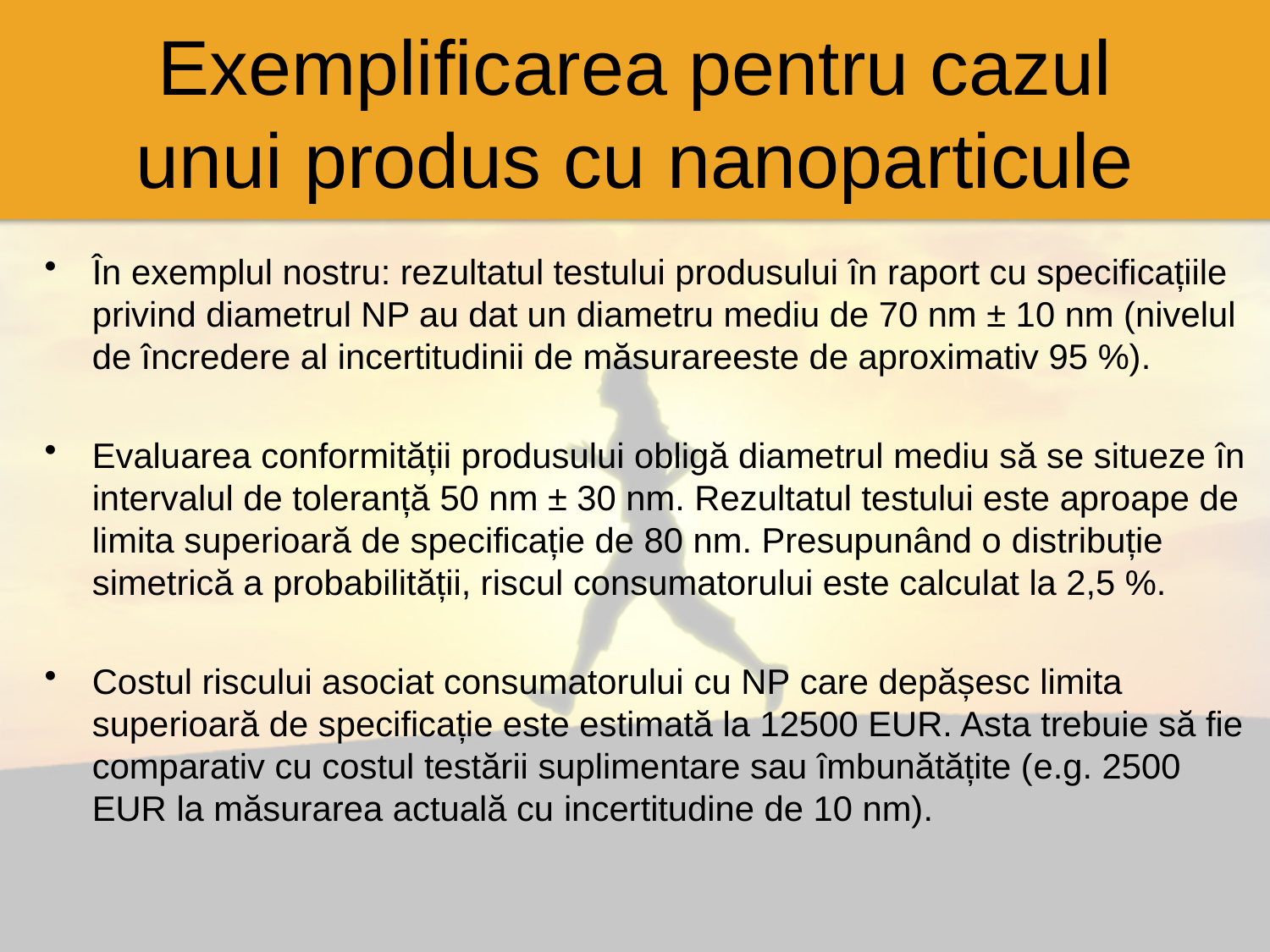

# Exemplificarea pentru cazul unui produs cu nanoparticule
În exemplul nostru: rezultatul testului produsului în raport cu specificațiile privind diametrul NP au dat un diametru mediu de 70 nm ± 10 nm (nivelul de încredere al incertitudinii de măsurareeste de aproximativ 95 %).

Evaluarea conformității produsului obligă diametrul mediu să se situeze în intervalul de toleranță 50 nm ± 30 nm. Rezultatul testului este aproape de limita superioară de specificație de 80 nm. Presupunând o distribuție simetrică a probabilității, riscul consumatorului este calculat la 2,5 %.

Costul riscului asociat consumatorului cu NP care depășesc limita superioară de specificație este estimată la 12500 EUR. Asta trebuie să fie comparativ cu costul testării suplimentare sau îmbunătățite (e.g. 2500 EUR la măsurarea actuală cu incertitudine de 10 nm).